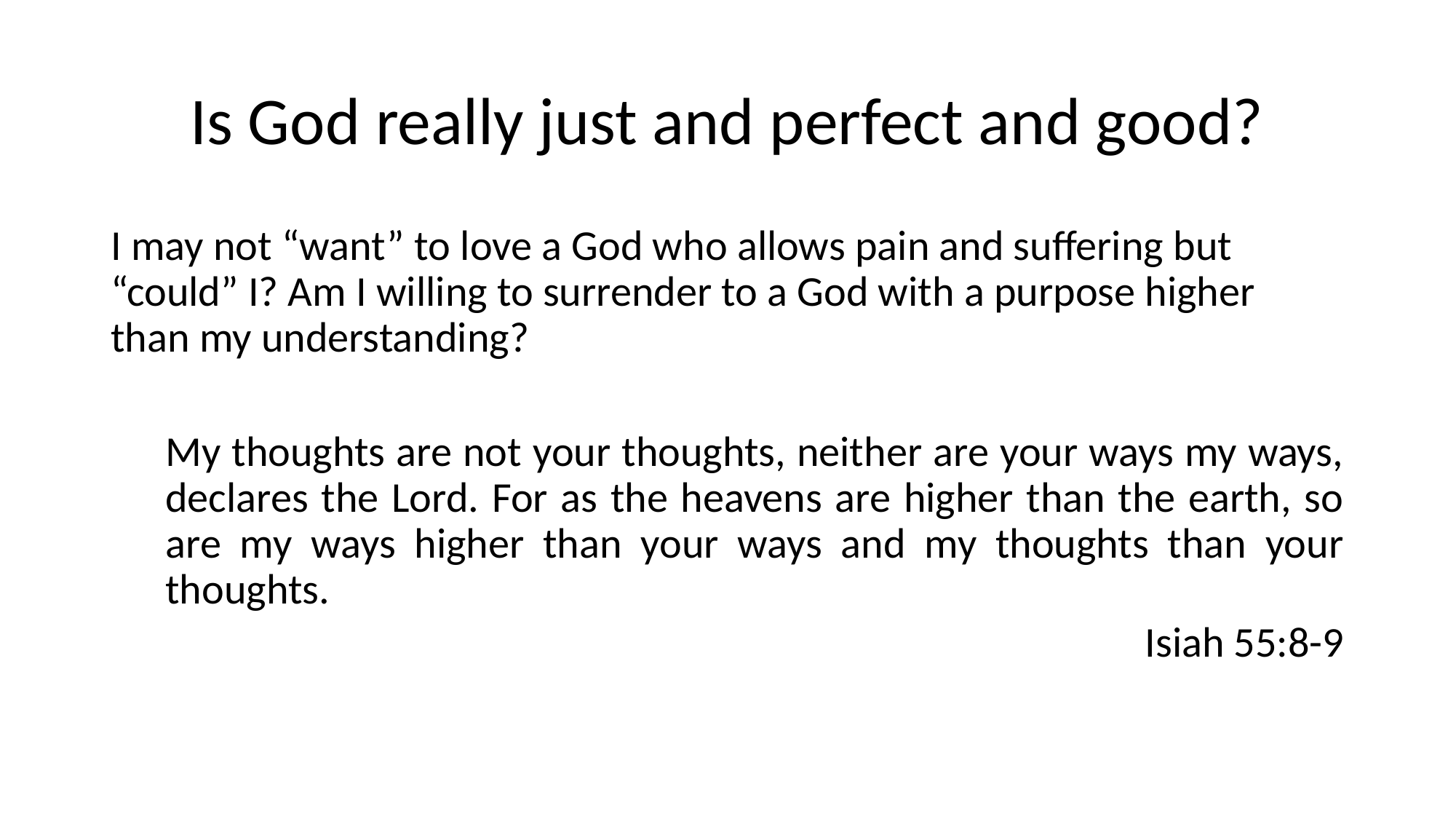

# Is God really just and perfect and good?
I may not “want” to love a God who allows pain and suffering but “could” I? Am I willing to surrender to a God with a purpose higher than my understanding?

My thoughts are not your thoughts, neither are your ways my ways, declares the Lord. For as the heavens are higher than the earth, so are my ways higher than your ways and my thoughts than your thoughts.
Isiah 55:8-9